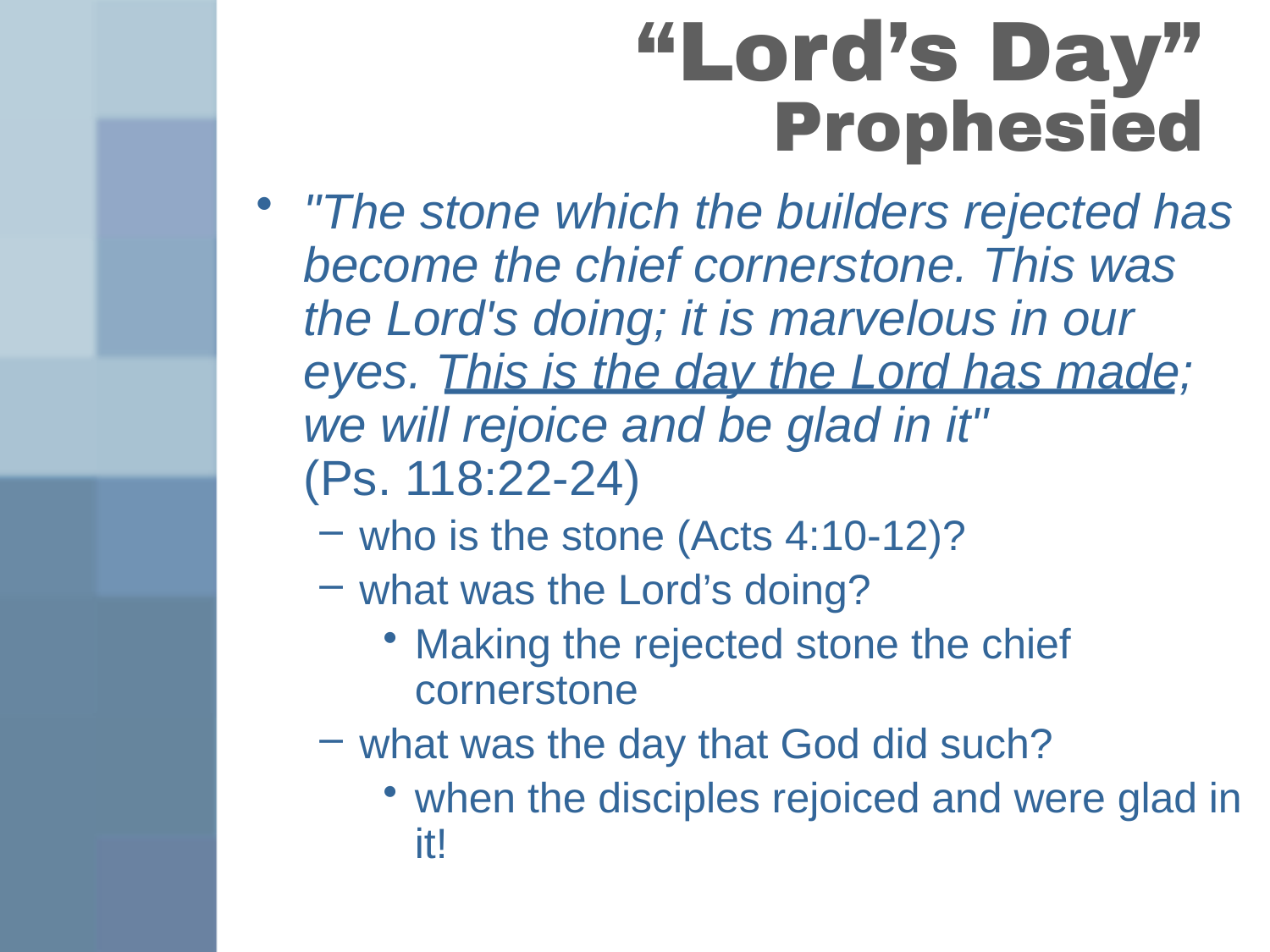

# “Lord’s Day” Prophesied
"The stone which the builders rejected has become the chief cornerstone. This was the Lord's doing; it is marvelous in our eyes. This is the day the Lord has made; we will rejoice and be glad in it"
(Ps. 118:22-24)
who is the stone (Acts 4:10-12)?
what was the Lord’s doing?
Making the rejected stone the chief cornerstone
what was the day that God did such?
when the disciples rejoiced and were glad in it!